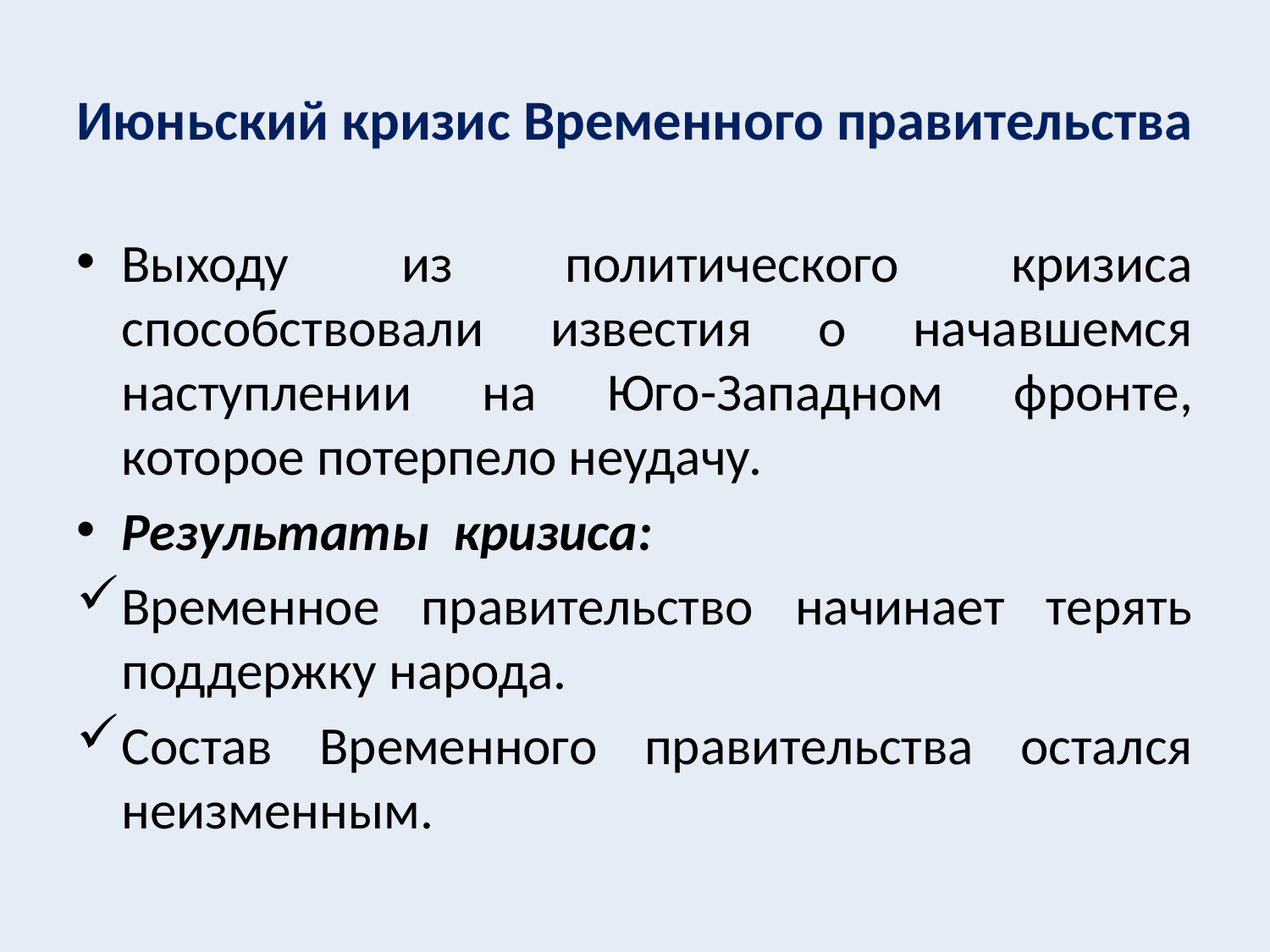

# Июньский кризис Временного правительства
Выходу из политического кризиса способствовали известия о начавшемся наступлении на Юго-Западном фронте, которое потерпело неудачу.
Результаты  кризиса:
Временное правительство начинает терять поддержку народа.
Состав Временного правительства остался неизменным.